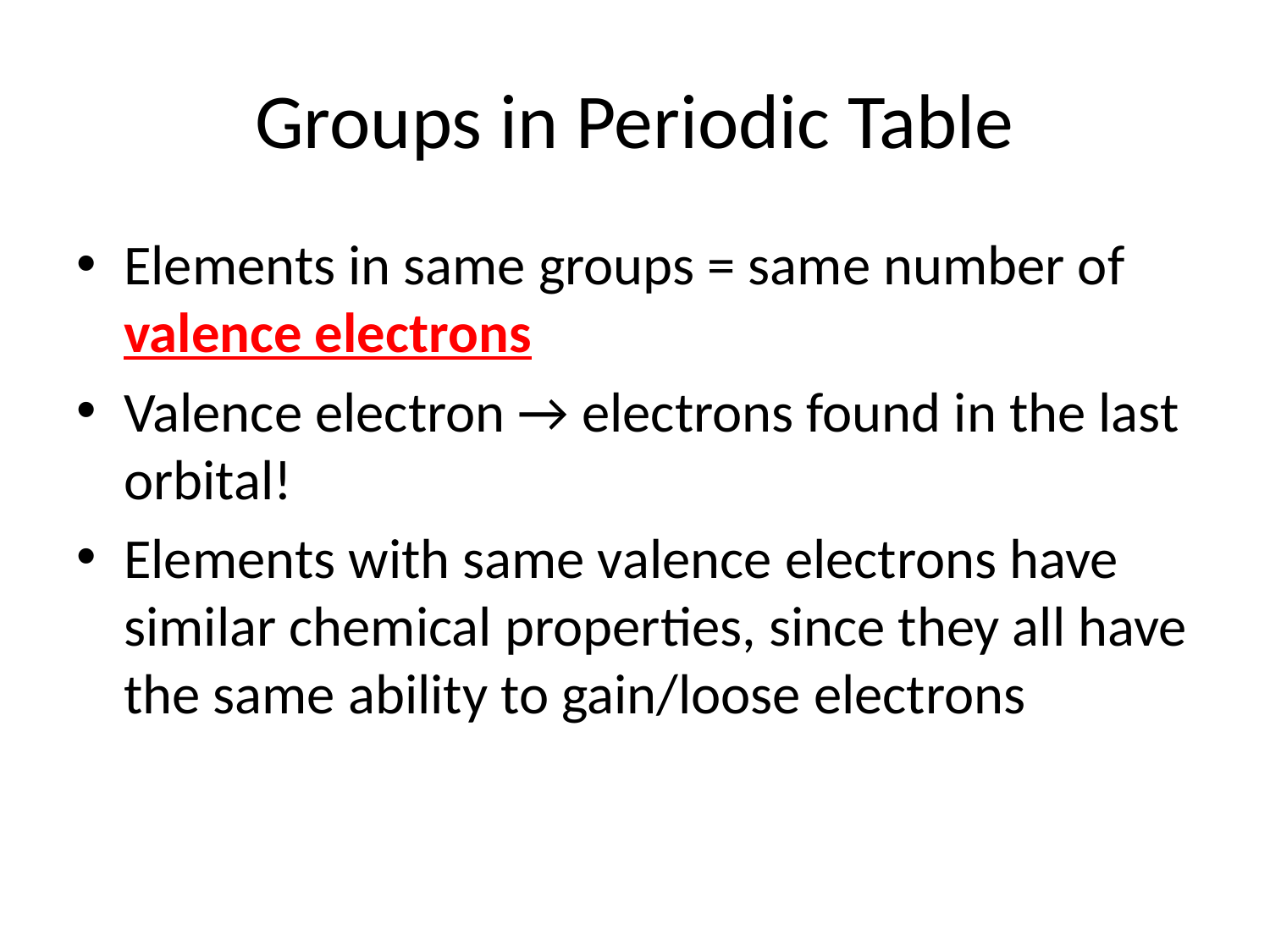

# Groups in Periodic Table
Elements in same groups = same number of valence electrons
Valence electron → electrons found in the last orbital!
Elements with same valence electrons have similar chemical properties, since they all have the same ability to gain/loose electrons